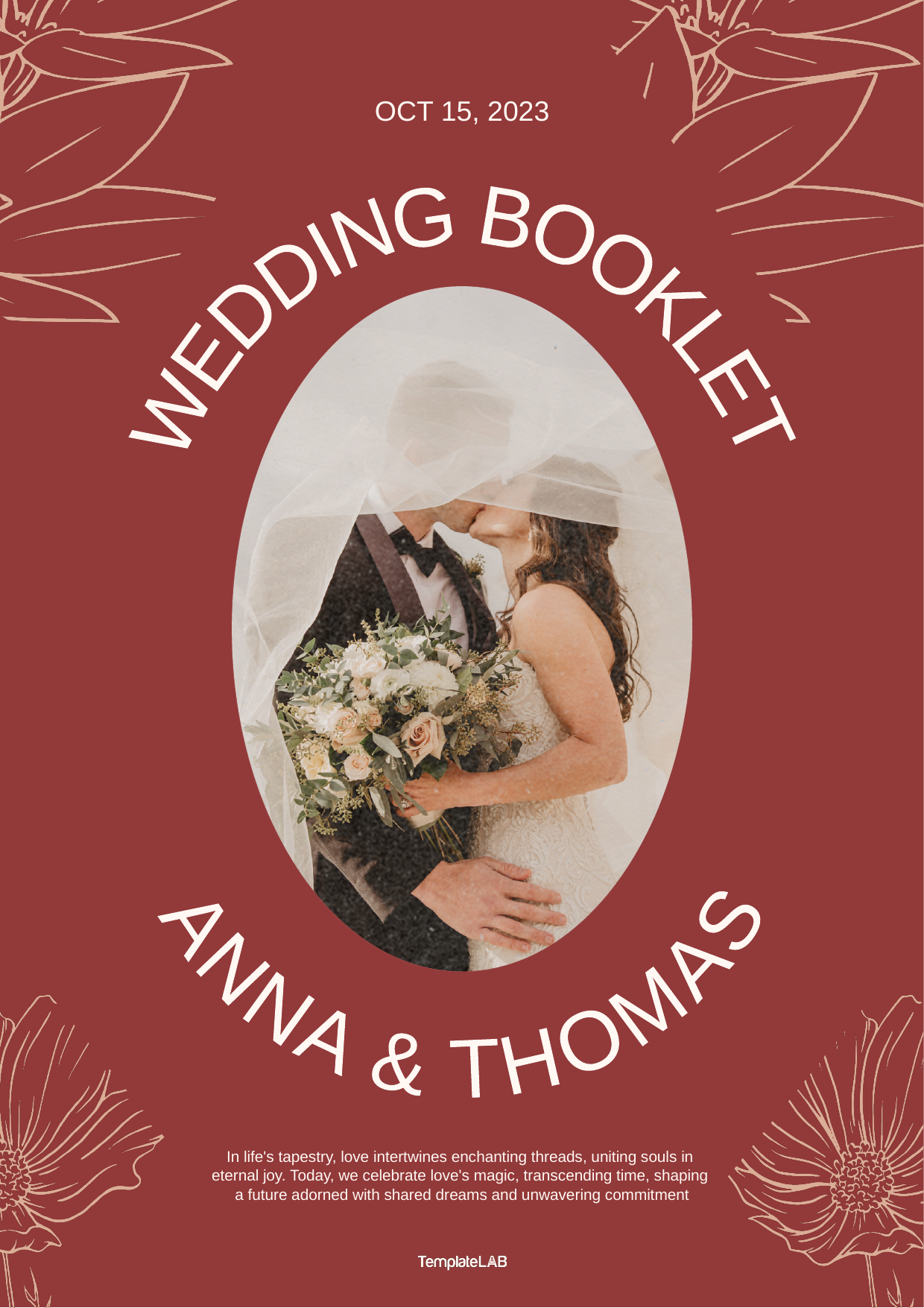

OCT 15, 2023
WEDDING BOOKLET

ANNA & THOMAS
In life's tapestry, love intertwines enchanting threads, uniting souls in
eternal joy. Today, we celebrate love's magic, transcending time, shaping
a future adorned with shared dreams and unwavering commitment